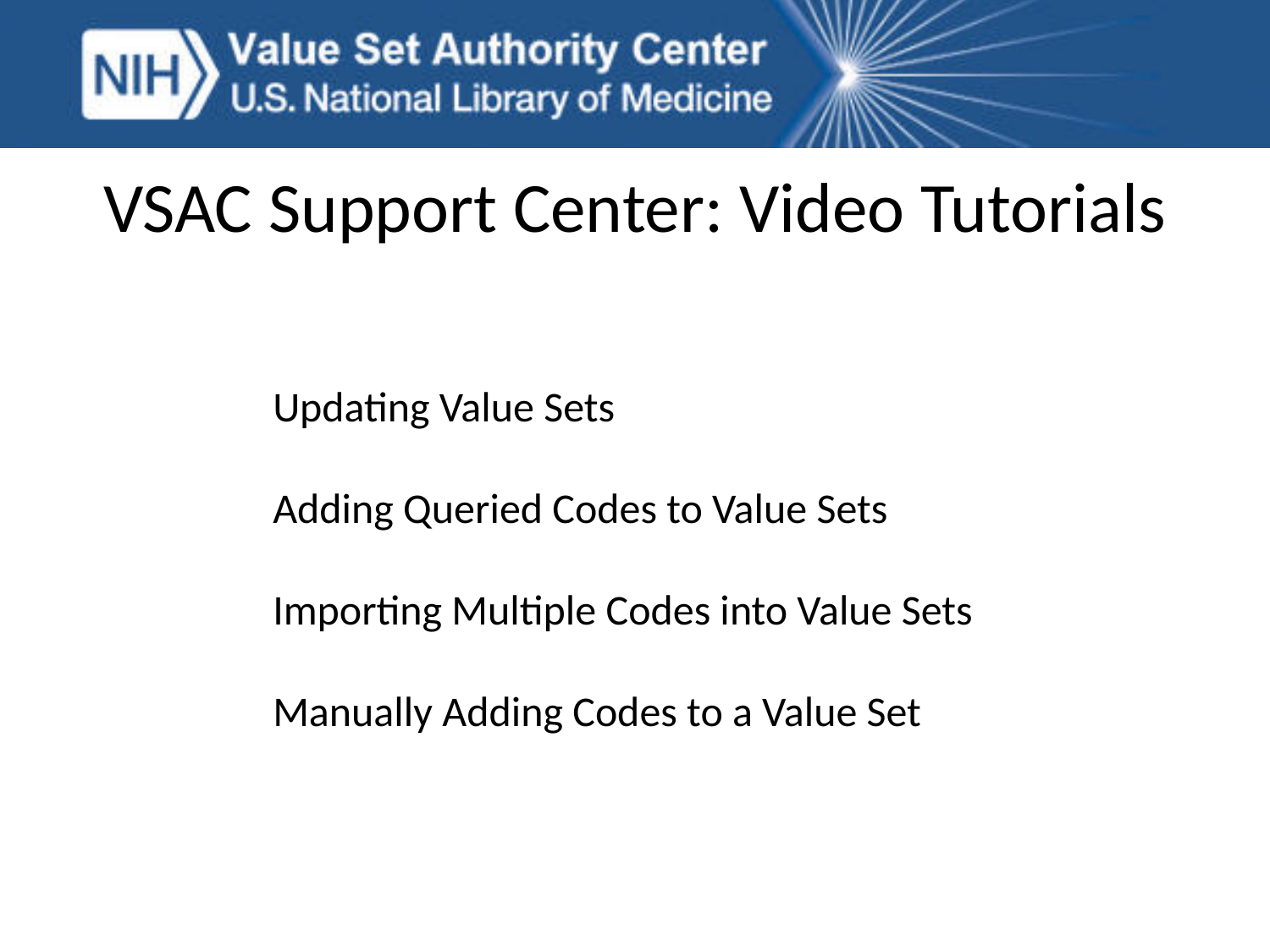

VSAC Support Center: Video Tutorials

    Updating Value Sets

    Adding Queried Codes to Value Sets

    Importing Multiple Codes into Value Sets

    Manually Adding Codes to a Value Set